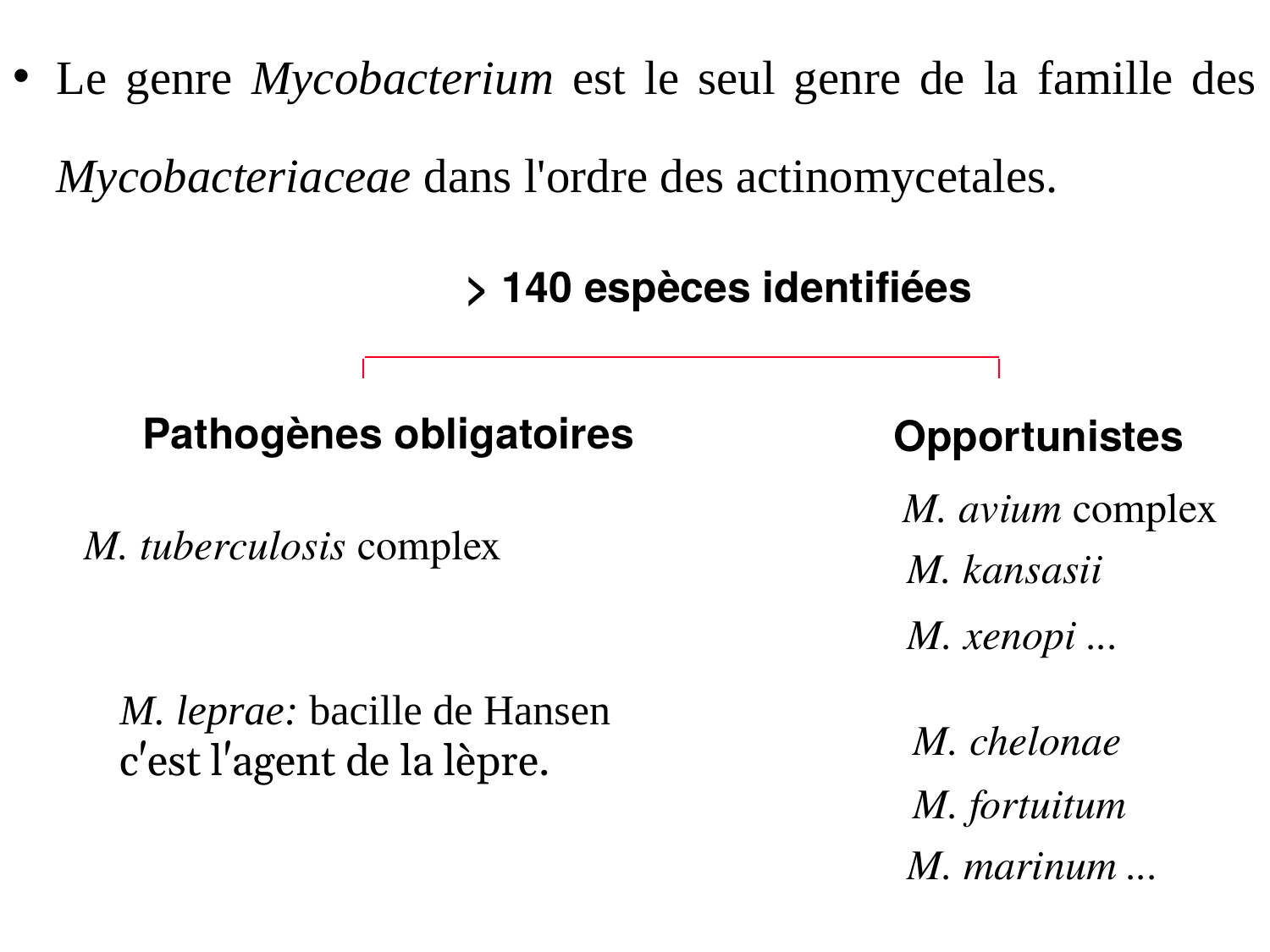

Le genre Mycobacterium est le seul genre de la famille des Mycobacteriaceae dans l'ordre des actinomycetales.
> 140 espèces identifiées

Pathogènes obligatoires
Opportunistes
M. avium complex
M. tuberculosis complex
M. kansasii
M. xenopi ...
M. leprae: bacille de Hansen
c'est l'agent de la lèpre.

M. chelonae
M. fortuitum
M. marinum ...